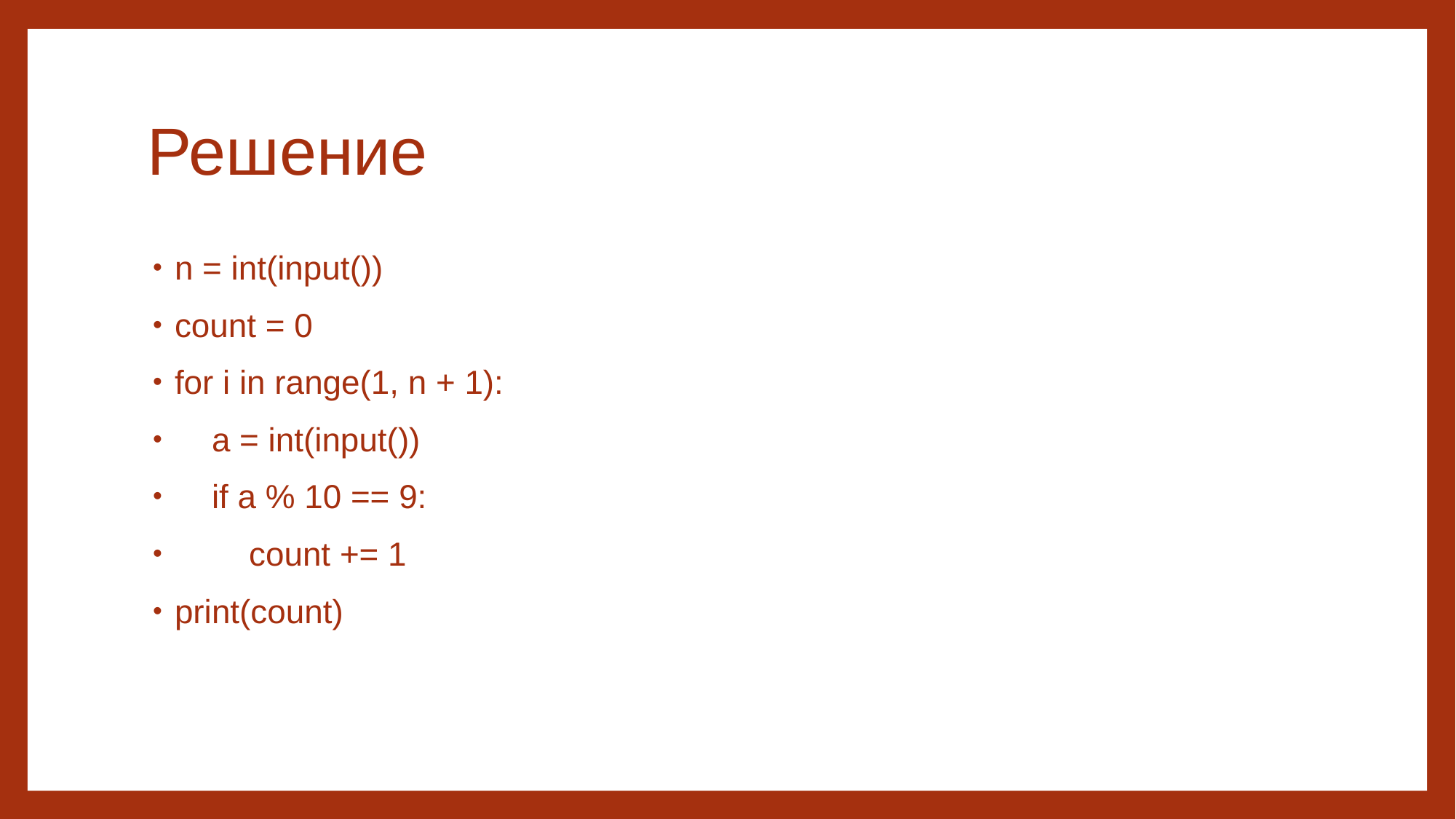

# Решение
n = int(input())
count = 0
for i in range(1, n + 1):
    a = int(input())
    if a % 10 == 9:
        count += 1
print(count)